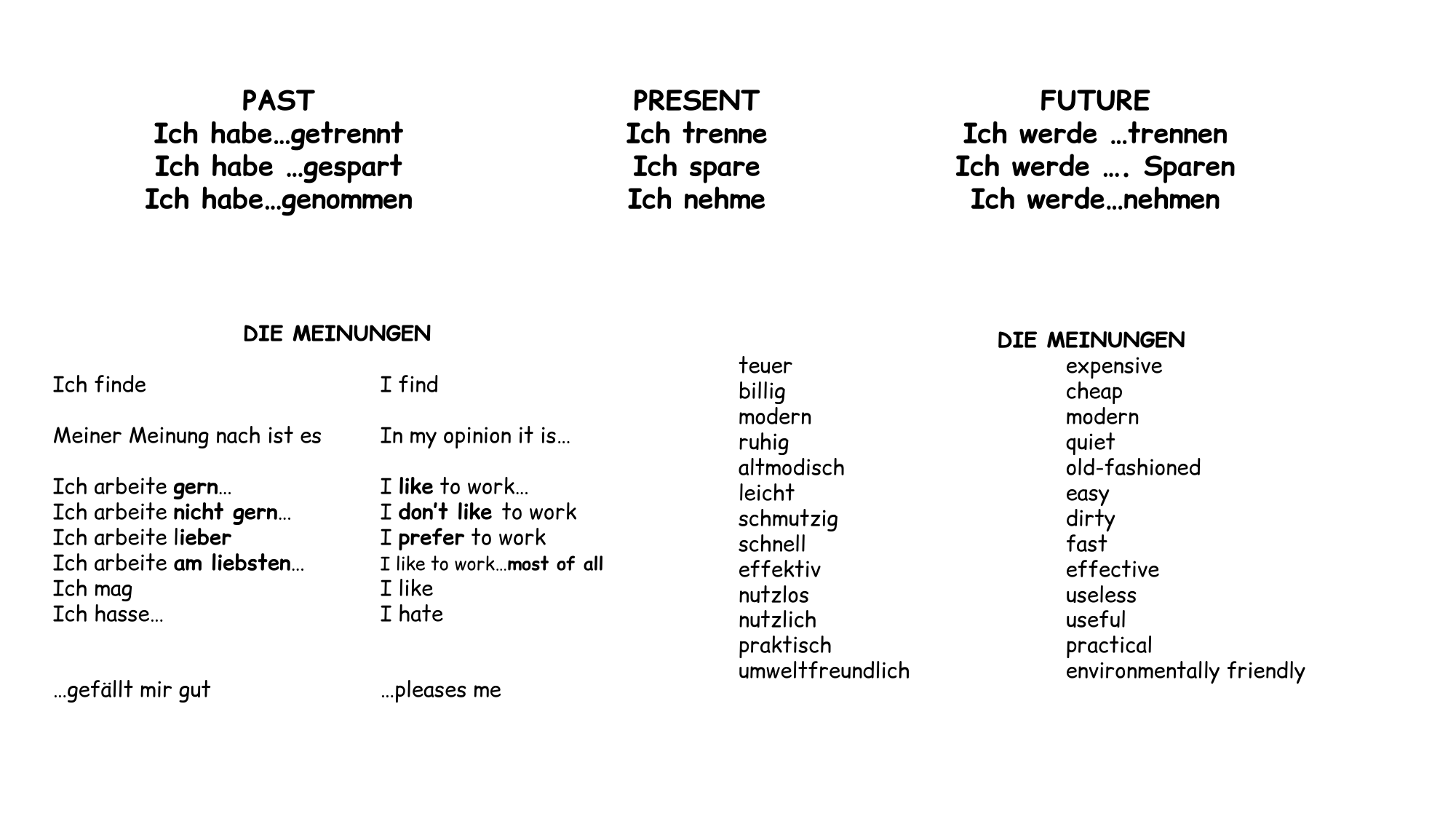

PAST
Ich habe…getrennt
Ich habe …gespart
Ich habe…genommen
PRESENT
Ich trenne
Ich spare
Ich nehme

FUTURE
Ich werde …trennen
Ich werde …. Sparen
Ich werde…nehmen

DIE MEINUNGEN

Ich finde			I find
Meiner Meinung nach ist es	In my opinion it is…

Ich arbeite gern…		I like to work…
Ich arbeite nicht gern…	I don’t like to work
Ich arbeite lieber		I prefer to work
Ich arbeite am liebsten…	I like to work…most of all
Ich mag			I like
Ich hasse…		I hate

…gefällt mir gut		…pleases me

DIE MEINUNGEN
teuer			expensive
billig			cheap
modern 			modern
ruhig 			quiet
altmodisch 		old-fashioned
leicht			easy
schmutzig 			dirty
schnell			fast
effektiv			effective
nutzlos			useless
nutzlich			useful
praktisch			practical
umweltfreundlich		environmentally friendly